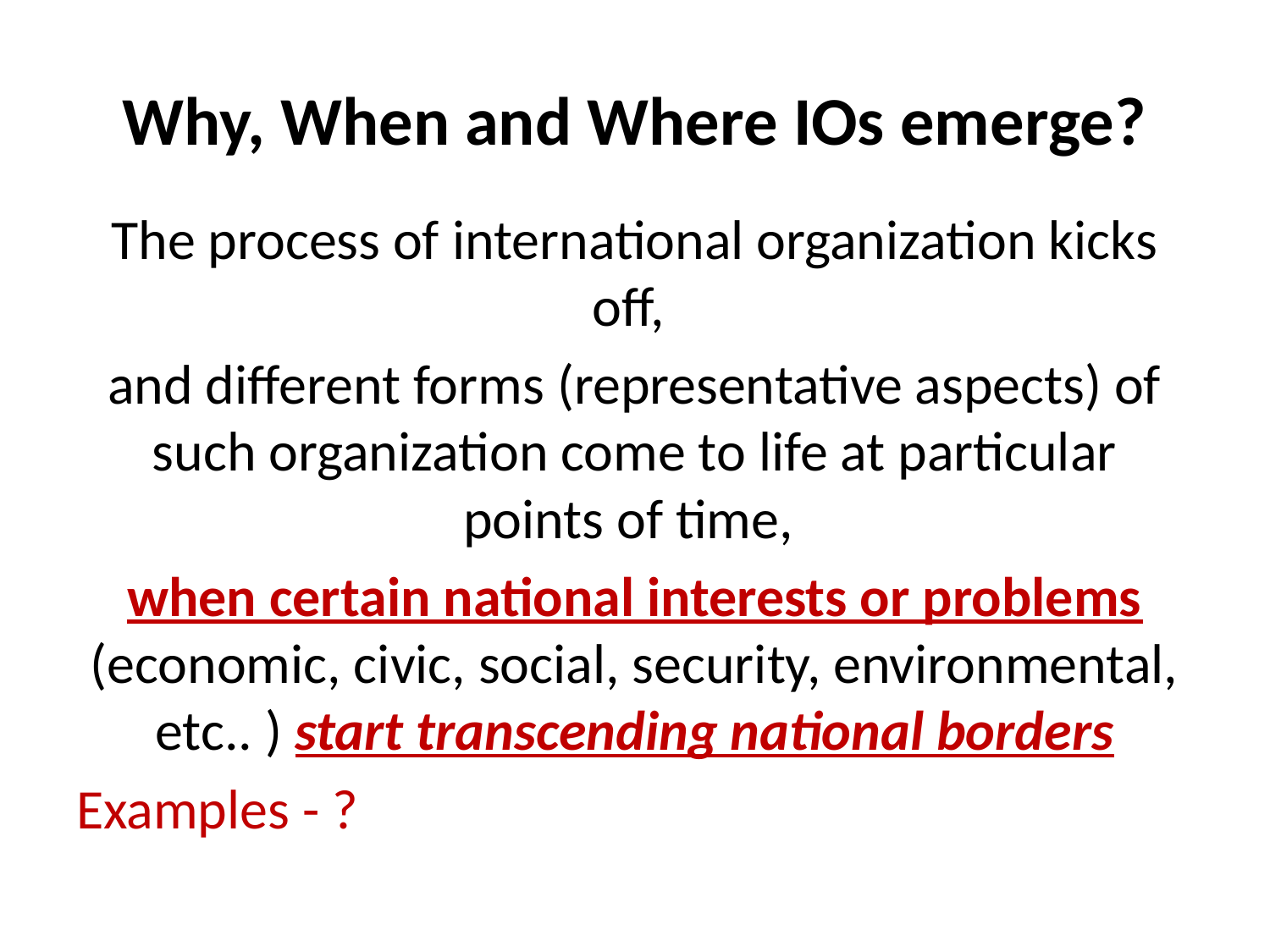

# Why, When and Where IOs emerge?
The process of international organization kicks off,
and different forms (representative aspects) of such organization come to life at particular points of time,
when certain national interests or problems (economic, civic, social, security, environmental, etc.. ) start transcending national borders
Examples - ?